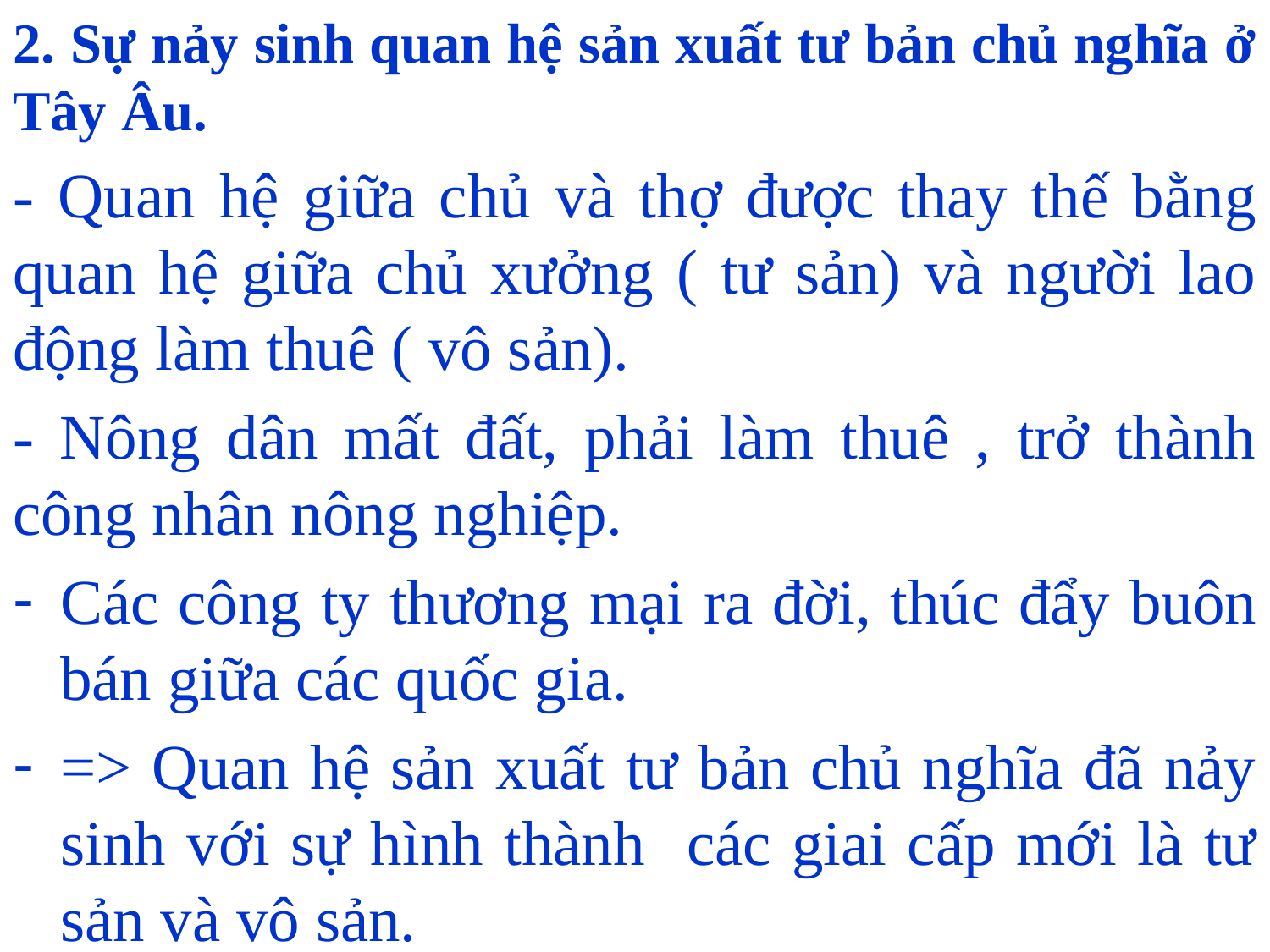

2. Sự nảy sinh quan hệ sản xuất tư bản chủ nghĩa ở Tây Âu.
- Quan hệ giữa chủ và thợ được thay thế bằng quan hệ giữa chủ xưởng ( tư sản) và người lao động làm thuê ( vô sản).
- Nông dân mất đất, phải làm thuê , trở thành công nhân nông nghiệp.
Các công ty thương mại ra đời, thúc đẩy buôn bán giữa các quốc gia.
=> Quan hệ sản xuất tư bản chủ nghĩa đã nảy sinh với sự hình thành  các giai cấp mới là tư sản và vô sản.